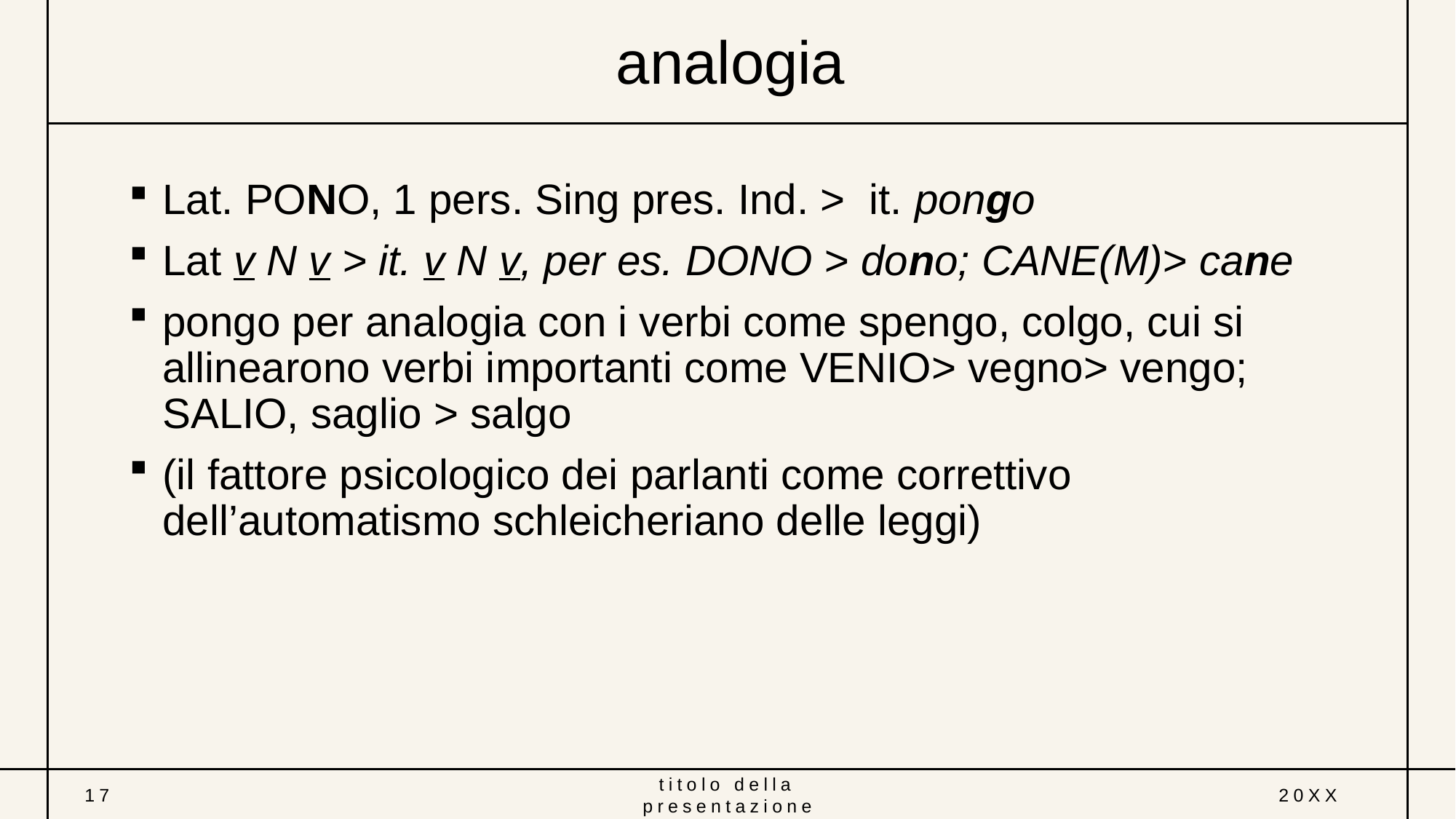

# analogia
Lat. PONO, 1 pers. Sing pres. Ind. >  it. pongo
Lat v N v > it. v N v, per es. DONO > dono; CANE(M)> cane
pongo per analogia con i verbi come spengo, colgo, cui si allinearono verbi importanti come VENIO> vegno> vengo; SALIO, saglio > salgo
(il fattore psicologico dei parlanti come correttivo dell’automatismo schleicheriano delle leggi)

17
titolo della presentazione
20XX